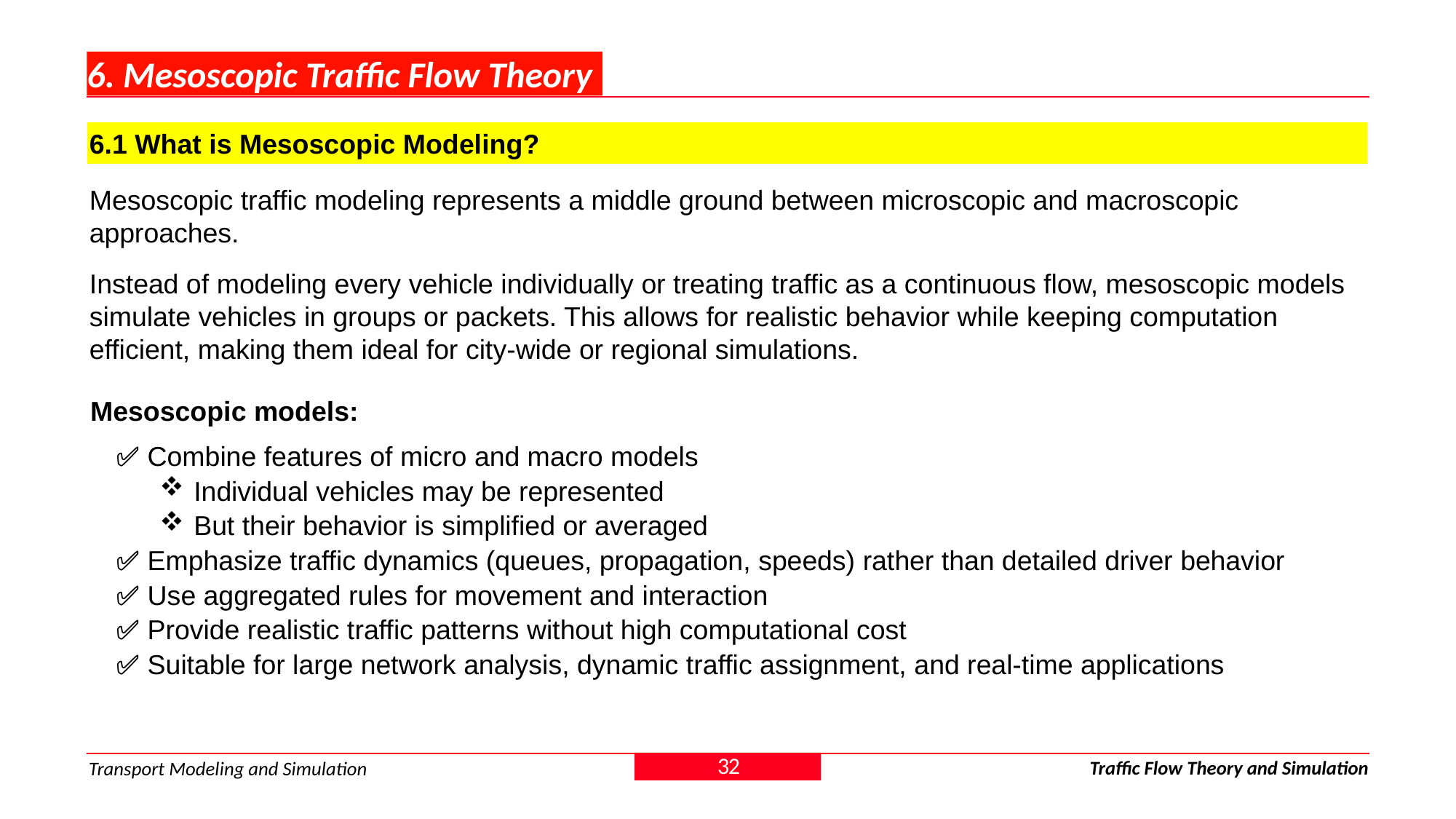

# 6. Mesoscopic Traffic Flow Theory
6.1 What is Mesoscopic Modeling?
Mesoscopic traffic modeling represents a middle ground between microscopic and macroscopic approaches.

Instead of modeling every vehicle individually or treating traffic as a continuous flow, mesoscopic models simulate vehicles in groups or packets. This allows for realistic behavior while keeping computation efficient, making them ideal for city-wide or regional simulations.
Mesoscopic models:
✅ Combine features of micro and macro models
Individual vehicles may be represented
But their behavior is simplified or averaged
✅ Emphasize traffic dynamics (queues, propagation, speeds) rather than detailed driver behavior
✅ Use aggregated rules for movement and interaction
✅ Provide realistic traffic patterns without high computational cost
✅ Suitable for large network analysis, dynamic traffic assignment, and real-time applications